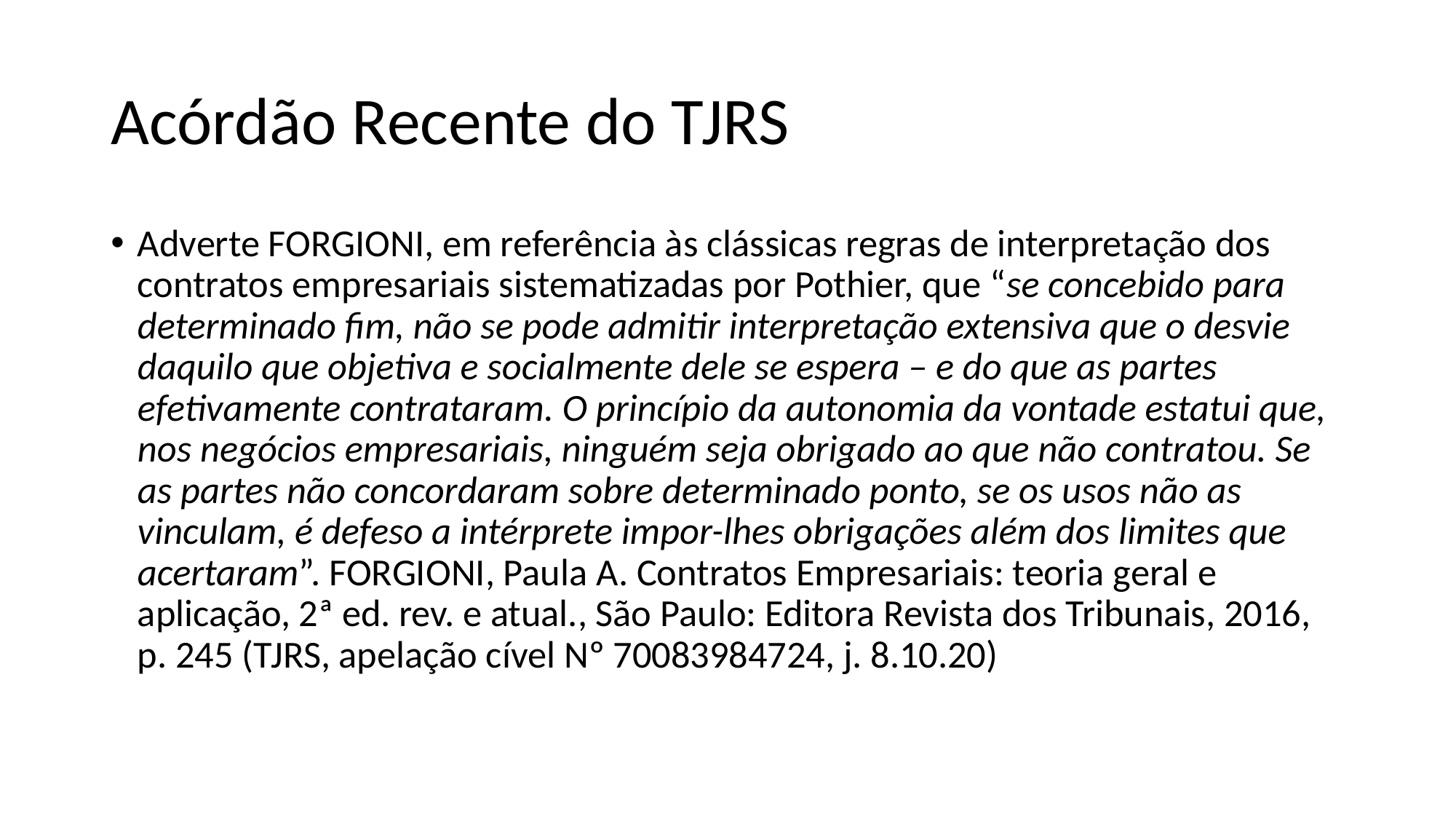

# Acórdão Recente do TJRS
Adverte FORGIONI, em referência às clássicas regras de interpretação dos contratos empresariais sistematizadas por Pothier, que “se concebido para determinado fim, não se pode admitir interpretação extensiva que o desvie daquilo que objetiva e socialmente dele se espera – e do que as partes efetivamente contrataram. O princípio da autonomia da vontade estatui que, nos negócios empresariais, ninguém seja obrigado ao que não contratou. Se as partes não concordaram sobre determinado ponto, se os usos não as vinculam, é defeso a intérprete impor-lhes obrigações além dos limites que acertaram”. FORGIONI, Paula A. Contratos Empresariais: teoria geral e aplicação, 2ª ed. rev. e atual., São Paulo: Editora Revista dos Tribunais, 2016, p. 245 (TJRS, apelação cível Nº 70083984724, j. 8.10.20)